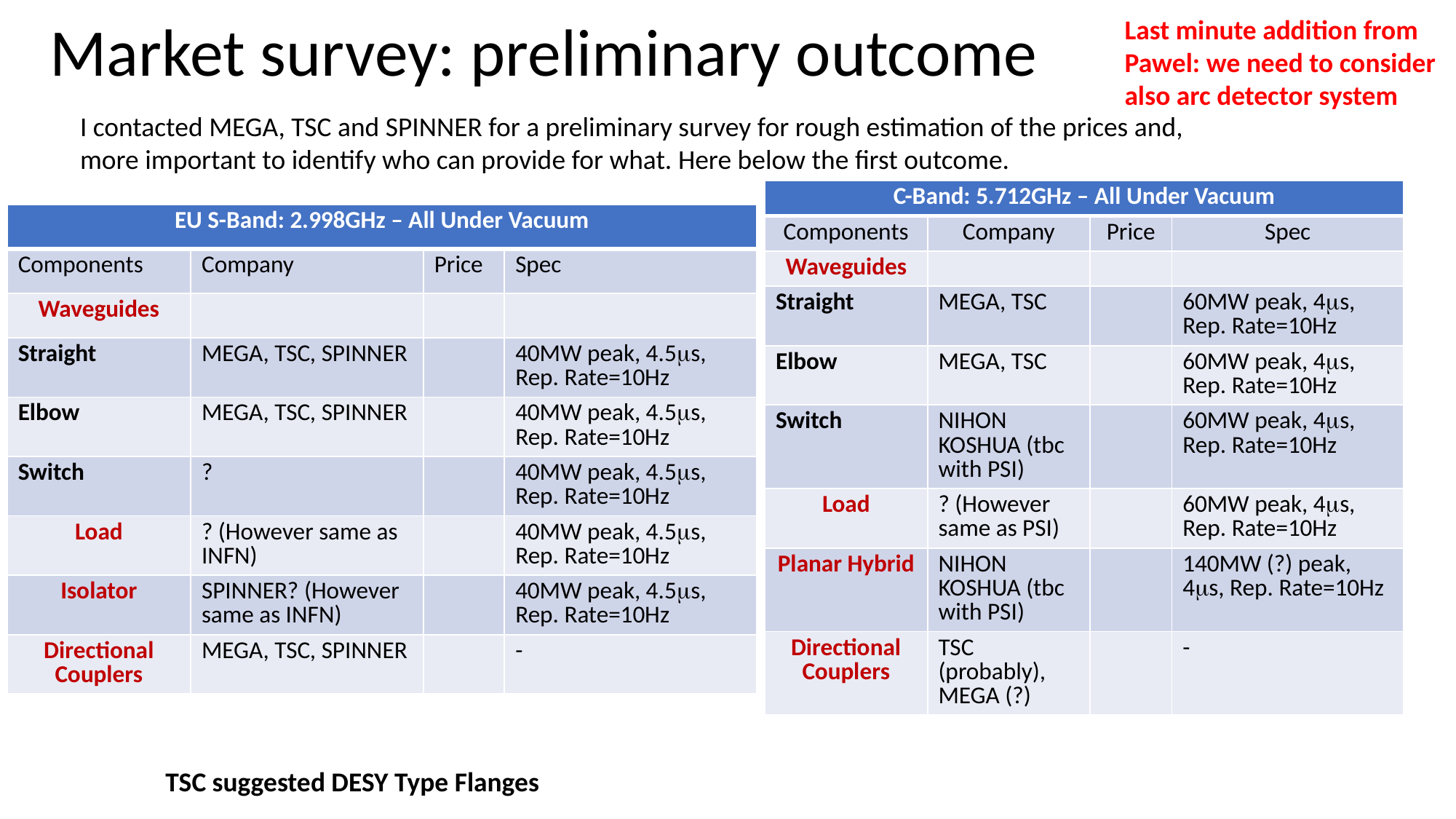

# Market survey: preliminary outcome
Last minute addition from Pawel: we need to consider also arc detector system
I contacted MEGA, TSC and SPINNER for a preliminary survey for rough estimation of the prices and, more important to identify who can provide for what. Here below the first outcome.
| C-Band: 5.712GHz – All Under Vacuum |  |  |  |
| --- | --- | --- | --- |
| Components | Company | Price | Spec |
| Waveguides |  |  |  |
| Straight | MEGA, TSC |  | 60MW peak, 4μs, Rep. Rate=10Hz |
| Elbow | MEGA, TSC |  | 60MW peak, 4μs, Rep. Rate=10Hz |
| Switch | NIHON KOSHUA (tbc with PSI) |  | 60MW peak, 4μs, Rep. Rate=10Hz |
| Load | ? (However same as PSI) |  | 60MW peak, 4μs, Rep. Rate=10Hz |
| Planar Hybrid | NIHON KOSHUA (tbc with PSI) |  | 140MW (?) peak, 4μs, Rep. Rate=10Hz |
| Directional Couplers | TSC (probably), MEGA (?) |  | - |
| EU S-Band: 2.998GHz – All Under Vacuum |  |  |  |
| --- | --- | --- | --- |
| Components | Company | Price | Spec |
| Waveguides |  |  |  |
| Straight | MEGA, TSC, SPINNER |  | 40MW peak, 4.5μs, Rep. Rate=10Hz |
| Elbow | MEGA, TSC, SPINNER |  | 40MW peak, 4.5μs, Rep. Rate=10Hz |
| Switch | ? |  | 40MW peak, 4.5μs, Rep. Rate=10Hz |
| Load | ? (However same as INFN) |  | 40MW peak, 4.5μs, Rep. Rate=10Hz |
| Isolator | SPINNER? (However same as INFN) |  | 40MW peak, 4.5μs, Rep. Rate=10Hz |
| Directional Couplers | MEGA, TSC, SPINNER |  | - |
TSC suggested DESY Type Flanges